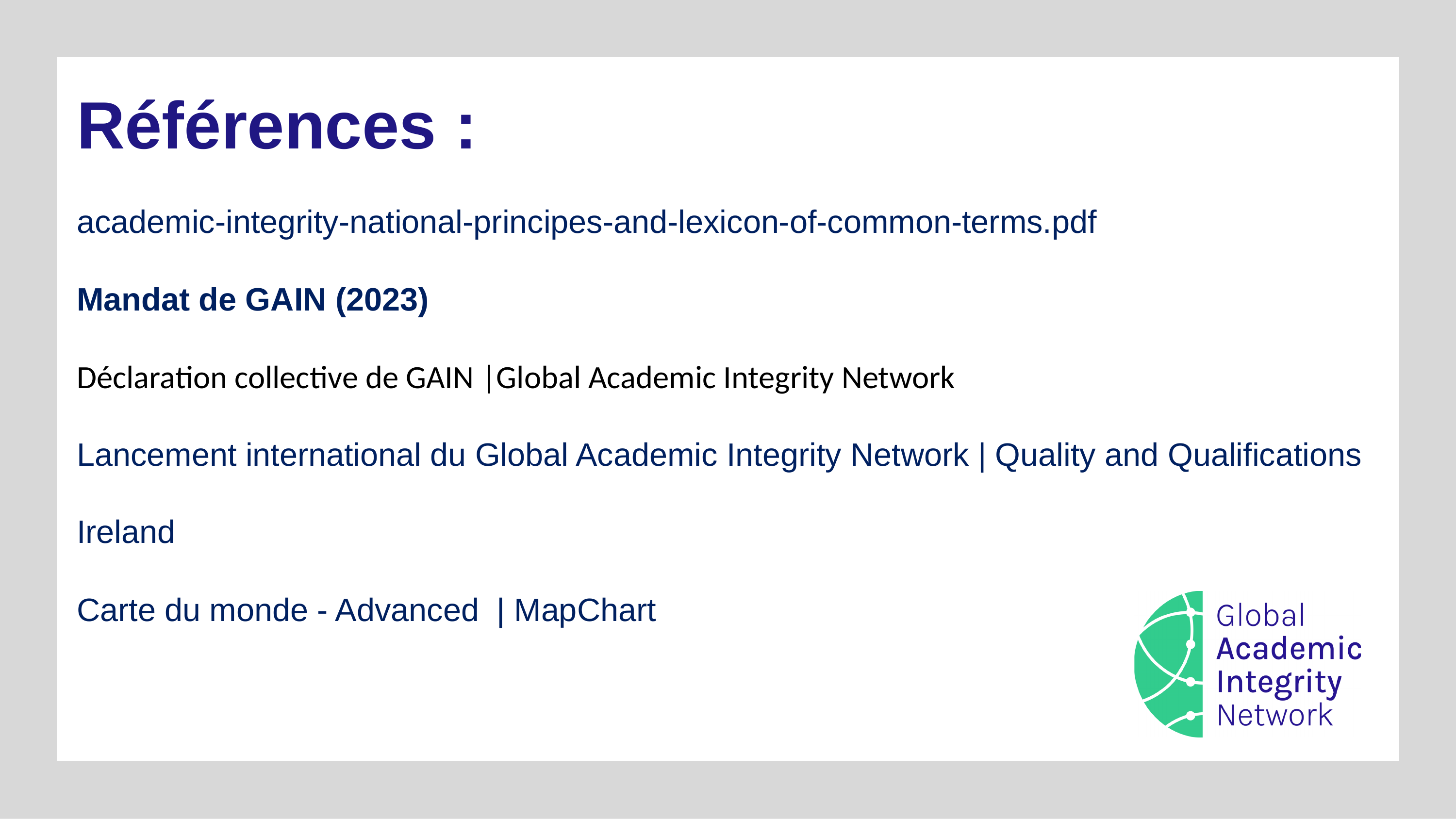

Références :
academic-integrity-national-principes-and-lexicon-of-common-terms.pdf
Mandat de GAIN (2023)
Déclaration collective de GAIN |Global Academic Integrity Network
Lancement international du Global Academic Integrity Network | Quality and Qualifications Ireland
Carte du monde - Advanced  | MapChart